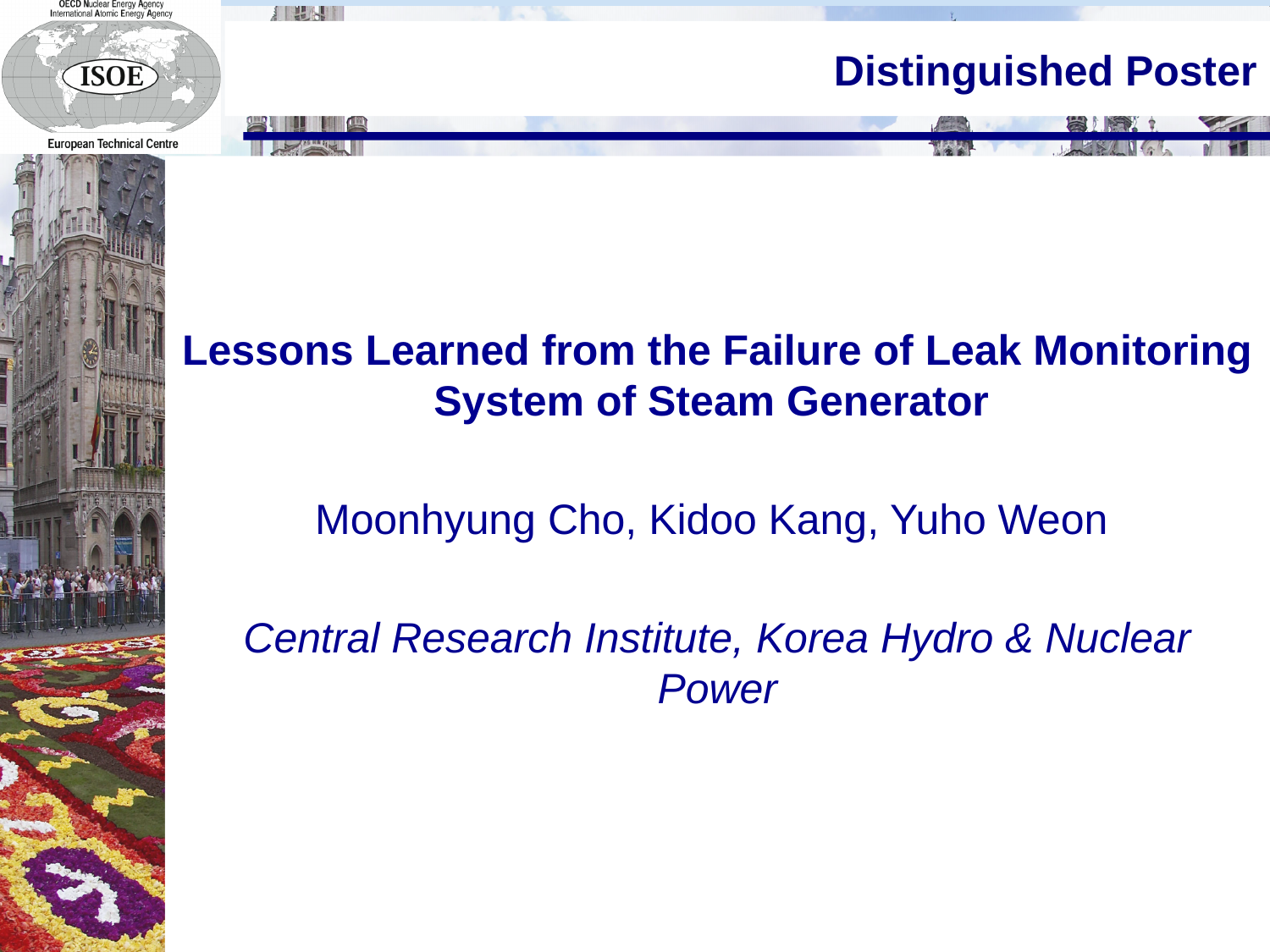

# Distinguished Poster

Lessons Learned from the Failure of Leak Monitoring System of Steam Generator

Moonhyung Cho, Kidoo Kang, Yuho Weon

Central Research Institute, Korea Hydro & Nuclear Power